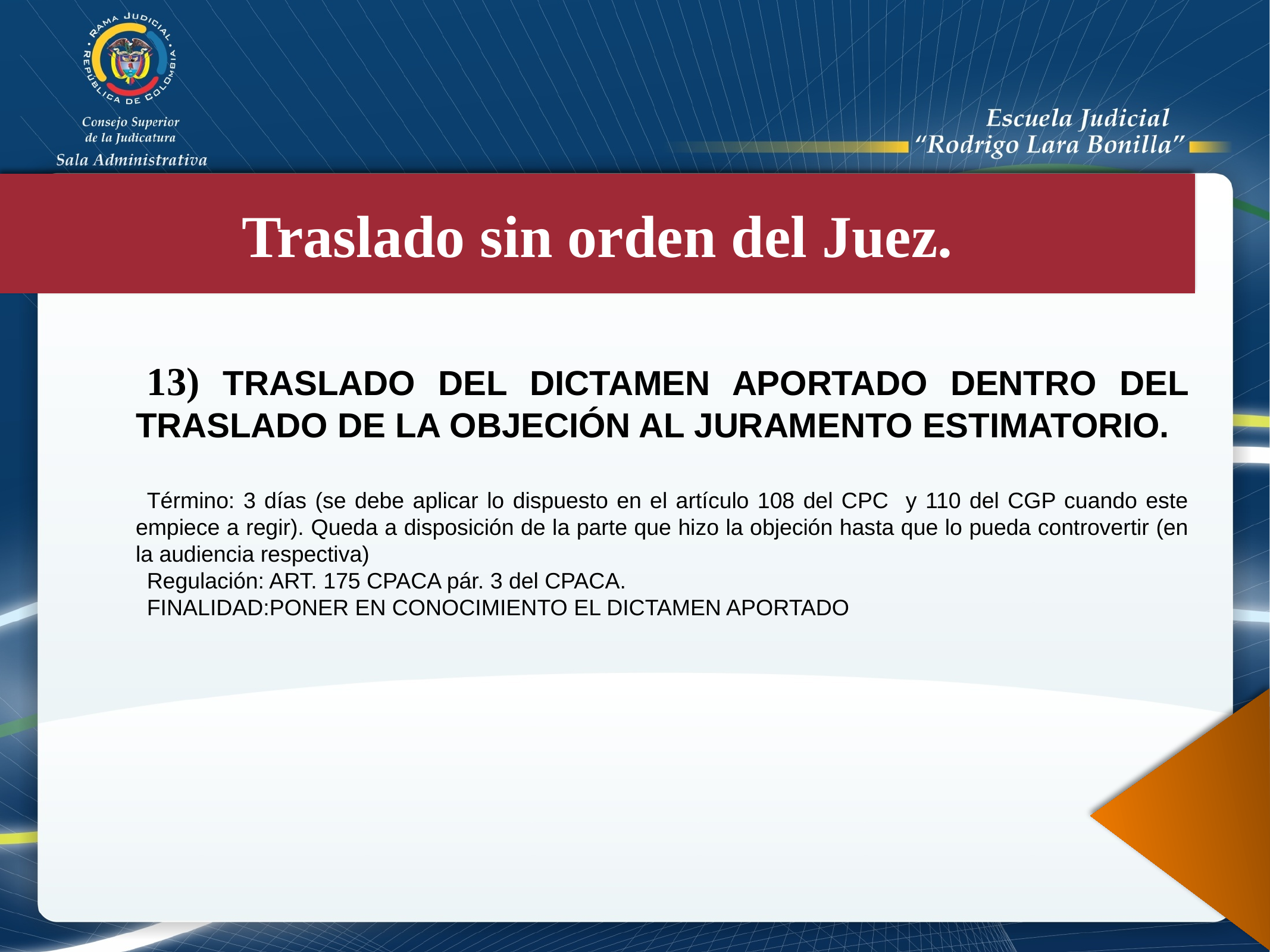

Traslado sin orden del Juez.

13) TRASLADO DEL DICTAMEN APORTADO DENTRO DEL TRASLADO DE LA OBJECIÓN AL JURAMENTO ESTIMATORIO.

Término: 3 días (se debe aplicar lo dispuesto en el artículo 108 del CPC  y 110 del CGP cuando este empiece a regir). Queda a disposición de la parte que hizo la objeción hasta que lo pueda controvertir (en la audiencia respectiva)
Regulación: ART. 175 CPACA pár. 3 del CPACA.
FINALIDAD:PONER EN CONOCIMIENTO EL DICTAMEN APORTADO